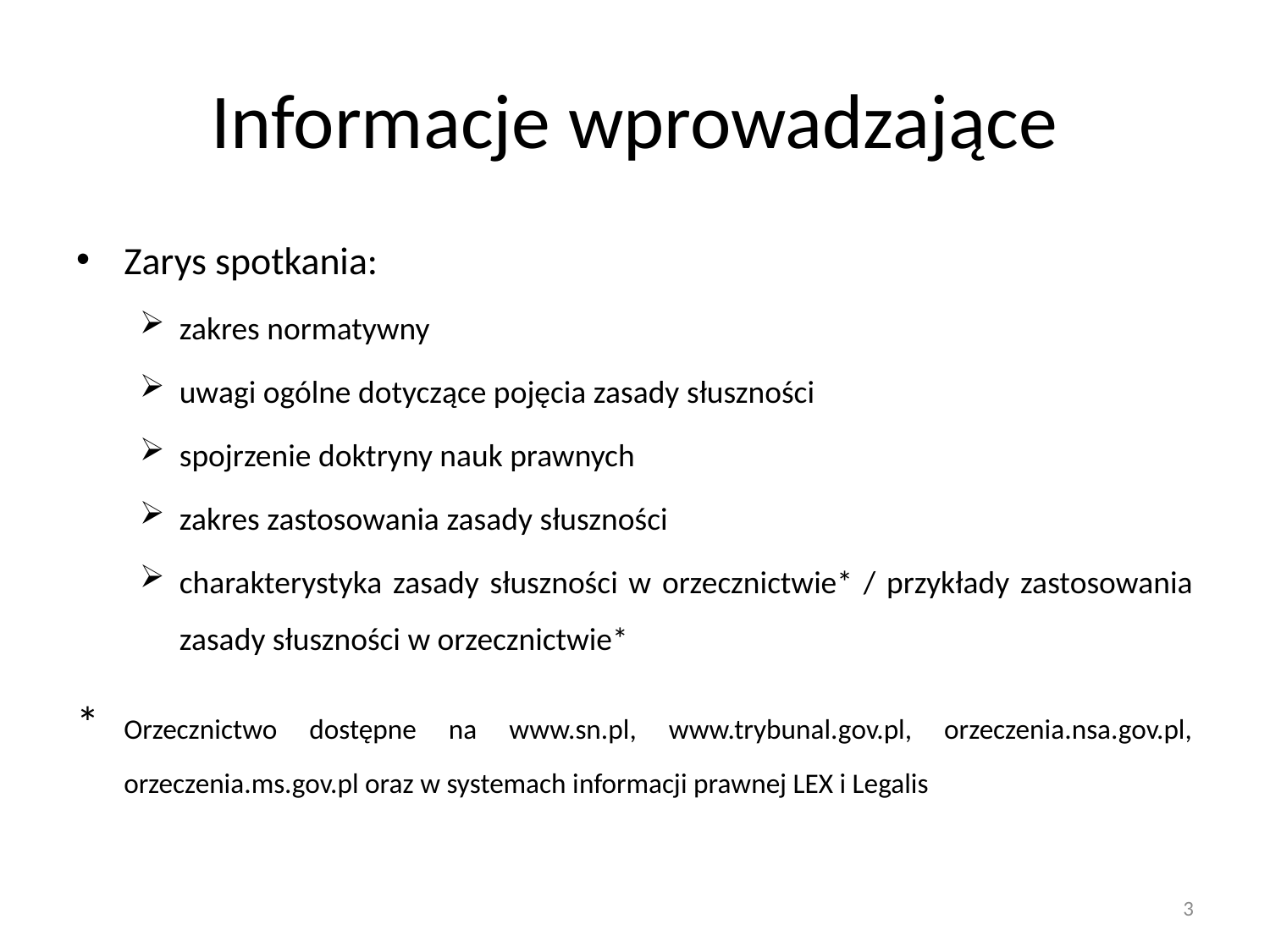

# Informacje wprowadzające
Zarys spotkania:
zakres normatywny
uwagi ogólne dotyczące pojęcia zasady słuszności
spojrzenie doktryny nauk prawnych
zakres zastosowania zasady słuszności
charakterystyka zasady słuszności w orzecznictwie* / przykłady zastosowania zasady słuszności w orzecznictwie*
*	Orzecznictwo dostępne na www.sn.pl, www.trybunal.gov.pl, orzeczenia.nsa.gov.pl, orzeczenia.ms.gov.pl oraz w systemach informacji prawnej LEX i Legalis

3